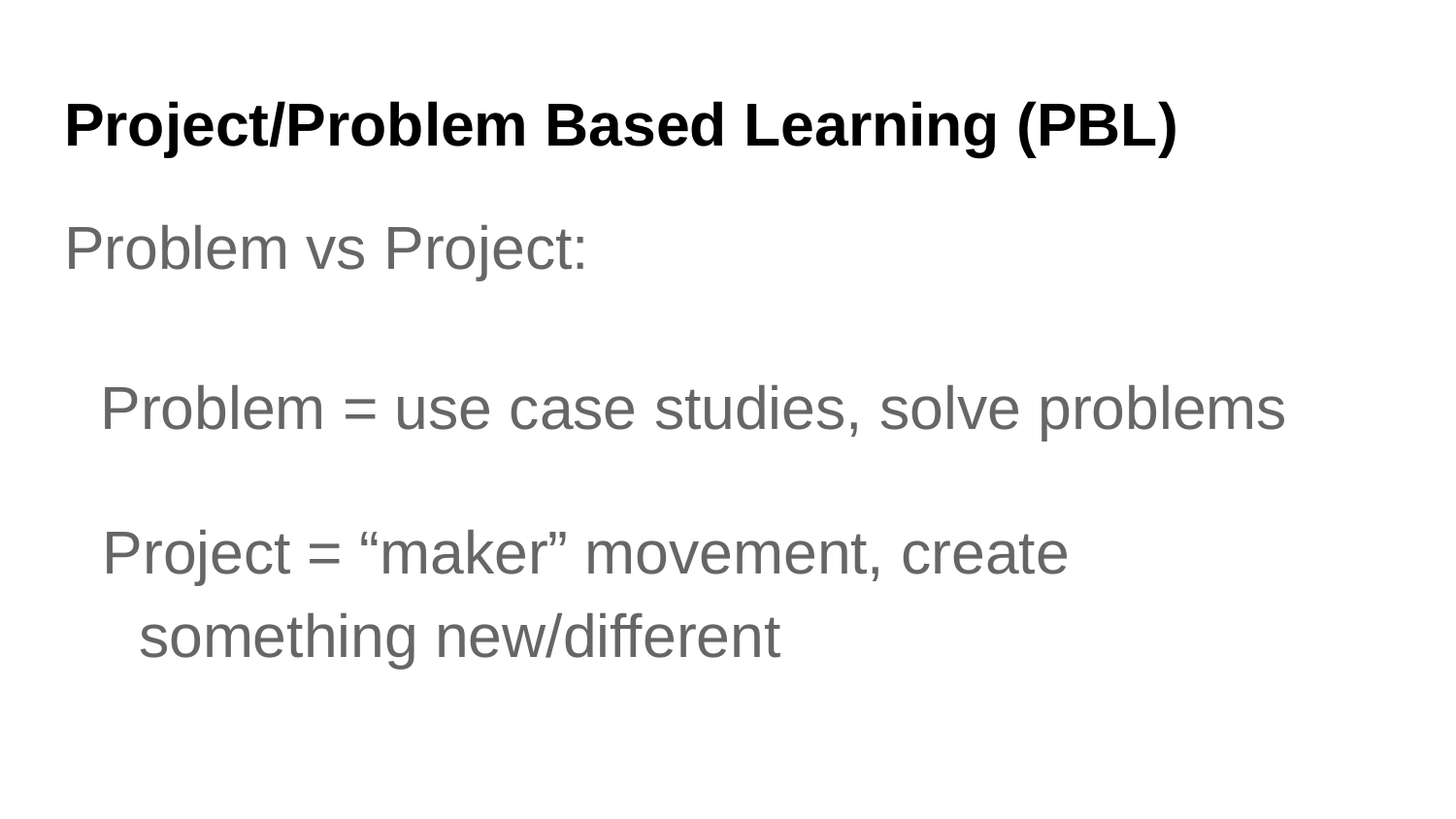

# Project/Problem Based Learning (PBL)
Problem vs Project:

Problem = use case studies, solve problems
Project = “maker” movement, create something new/different